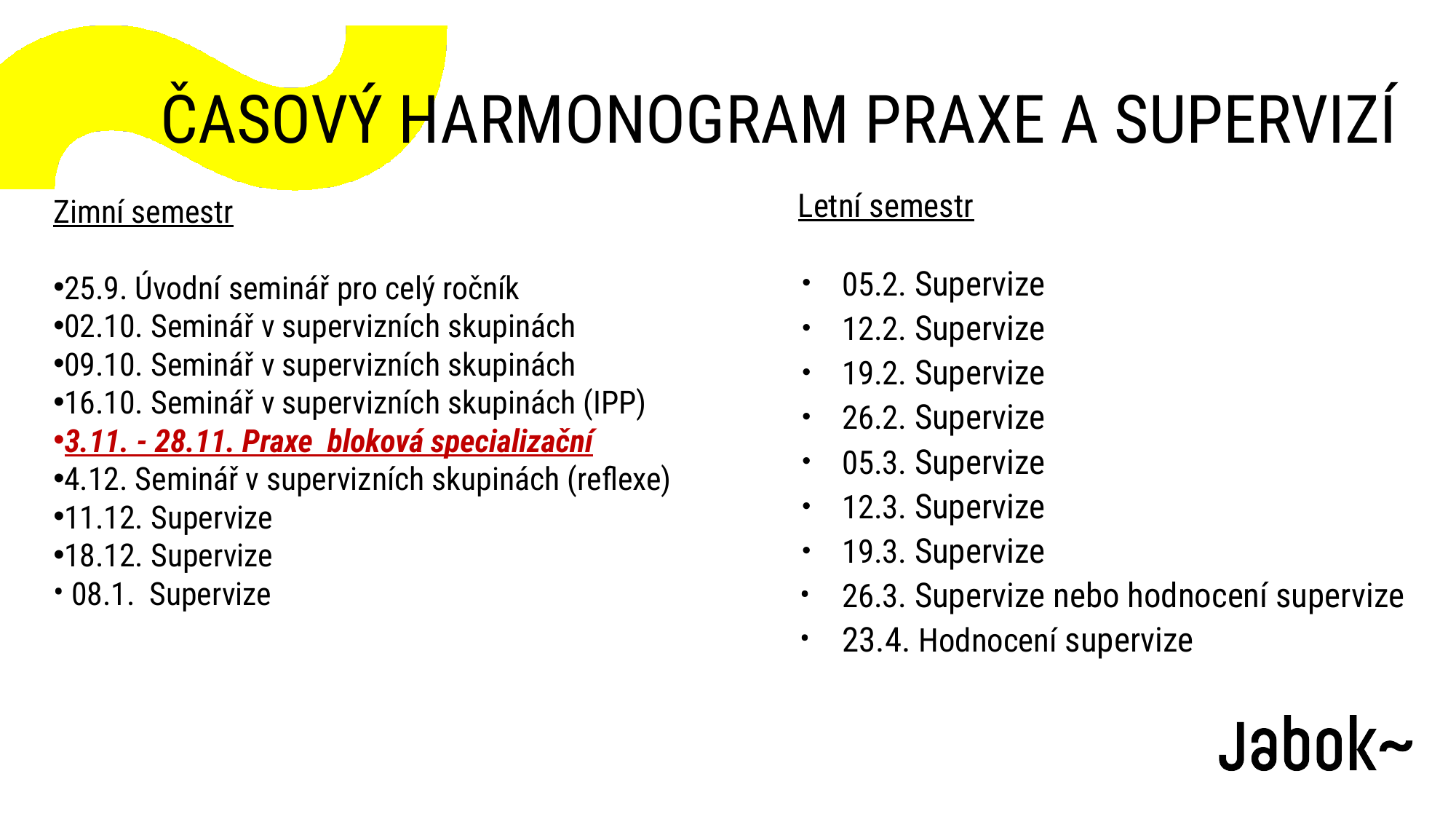

# ČASOVÝ HARMONOGRAM PRAXE A SUPERVIZÍ
Letní semestr

05.2. Supervize
12.2. Supervize
19.2. Supervize
26.2. Supervize
05.3. Supervize
12.3. Supervize
19.3. Supervize
26.3. Supervize nebo hodnocení supervize
23.4. Hodnocení supervize

Zimní semestr

25.9. Úvodní seminář pro celý ročník
02.10. Seminář v supervizních skupinách
09.10. Seminář v supervizních skupinách
16.10. Seminář v supervizních skupinách (IPP)
3.11. - 28.11. Praxe  bloková specializační
4.12. Seminář v supervizních skupinách (reflexe)
11.12. Supervize
18.12. Supervize
 08.1.  Supervize